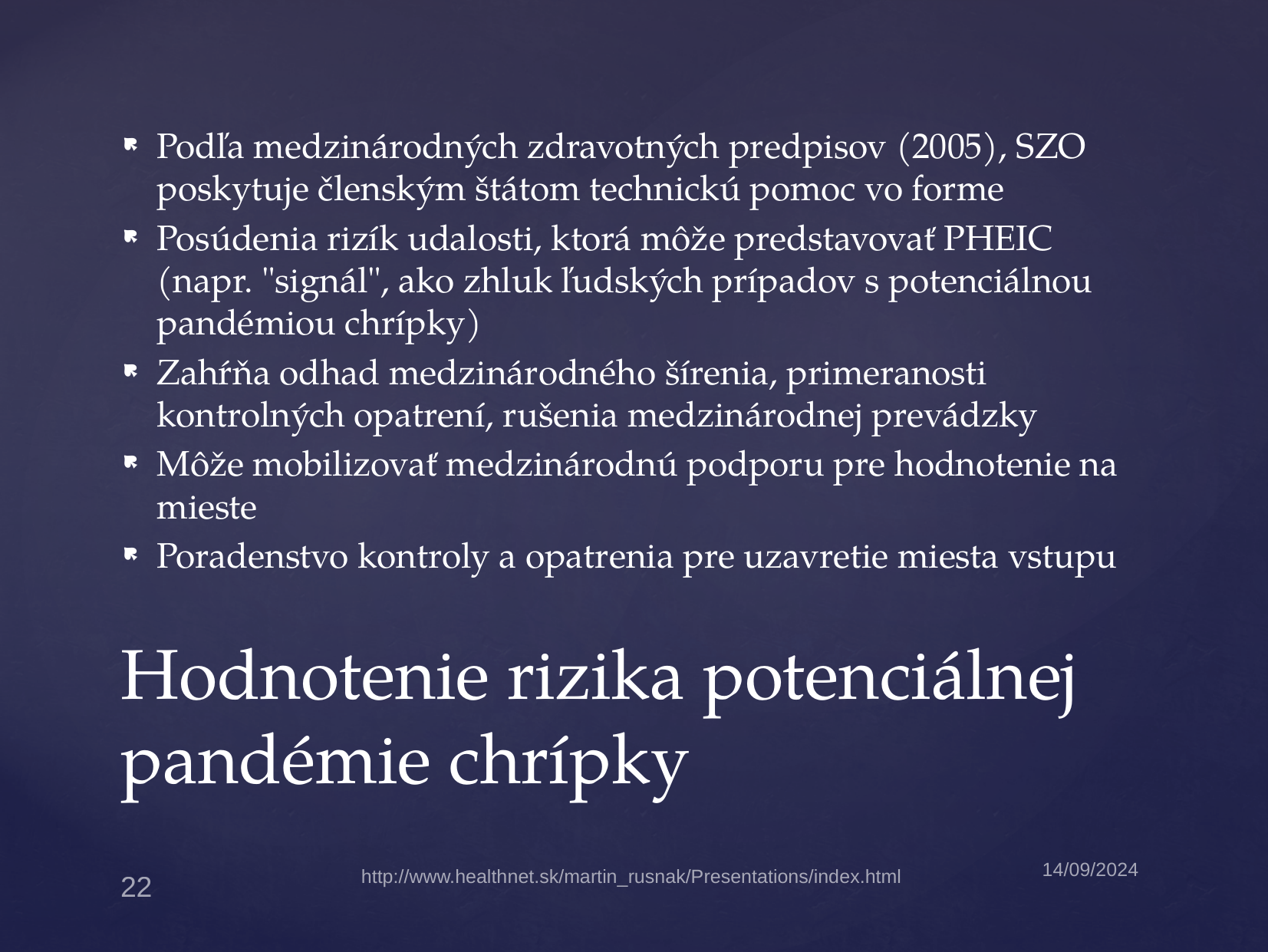

Podľa medzinárodných zdravotných predpisov (2005), SZO poskytuje členským štátom technickú pomoc vo forme
Posúdenia rizík udalosti, ktorá môže predstavovať PHEIC (napr. "signál", ako zhluk ľudských prípadov s potenciálnou pandémiou chrípky)
Zahŕňa odhad medzinárodného šírenia, primeranosti kontrolných opatrení, rušenia medzinárodnej prevádzky
Môže mobilizovať medzinárodnú podporu pre hodnotenie na mieste
Poradenstvo kontroly a opatrenia pre uzavretie miesta vstupu
# Hodnotenie rizika potenciálnej pandémie chrípky
14/09/2024
http://www.healthnet.sk/martin_rusnak/Presentations/index.html
22